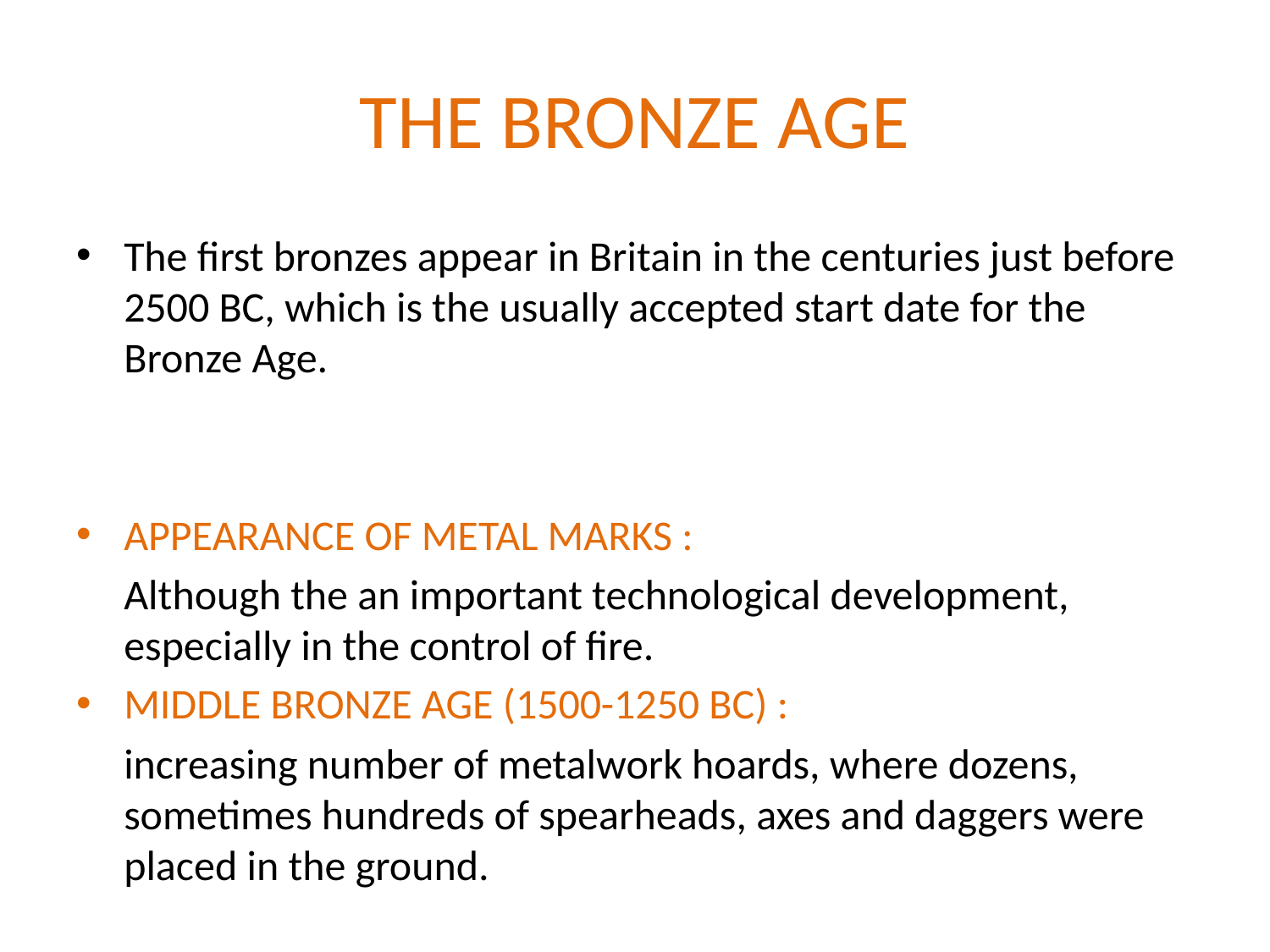

# THE BRONZE AGE
The first bronzes appear in Britain in the centuries just before 2500 BC, which is the usually accepted start date for the Bronze Age.

APPEARANCE OF METAL MARKS :
	Although the an important technological development, especially in the control of fire.
MIDDLE BRONZE AGE (1500-1250 BC) :
	increasing number of metalwork hoards, where dozens, sometimes hundreds of spearheads, axes and daggers were placed in the ground.